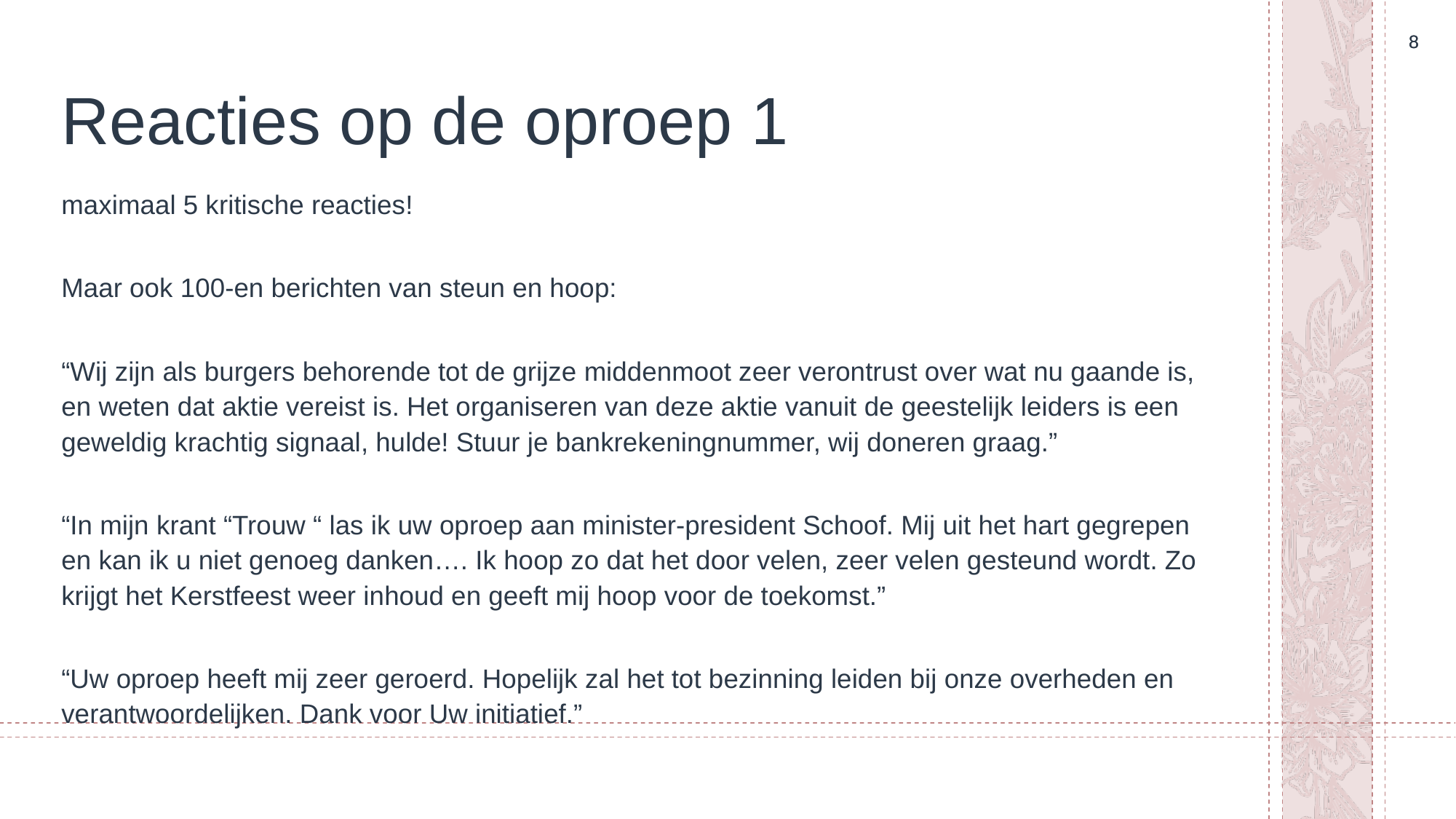

8
8
# Reacties op de oproep 1

maximaal 5 kritische reacties!

Maar ook 100-en berichten van steun en hoop:

“Wij zijn als burgers behorende tot de grijze middenmoot zeer verontrust over wat nu gaande is, en weten dat aktie vereist is. Het organiseren van deze aktie vanuit de geestelijk leiders is een geweldig krachtig signaal, hulde! Stuur je bankrekeningnummer, wij doneren graag.”

“In mijn krant “Trouw “ las ik uw oproep aan minister-president Schoof. Mij uit het hart gegrepen en kan ik u niet genoeg danken…. Ik hoop zo dat het door velen, zeer velen gesteund wordt. Zo krijgt het Kerstfeest weer inhoud en geeft mij hoop voor de toekomst.”

“Uw oproep heeft mij zeer geroerd. Hopelijk zal het tot bezinning leiden bij onze overheden en verantwoordelijken. Dank voor Uw initiatief.”